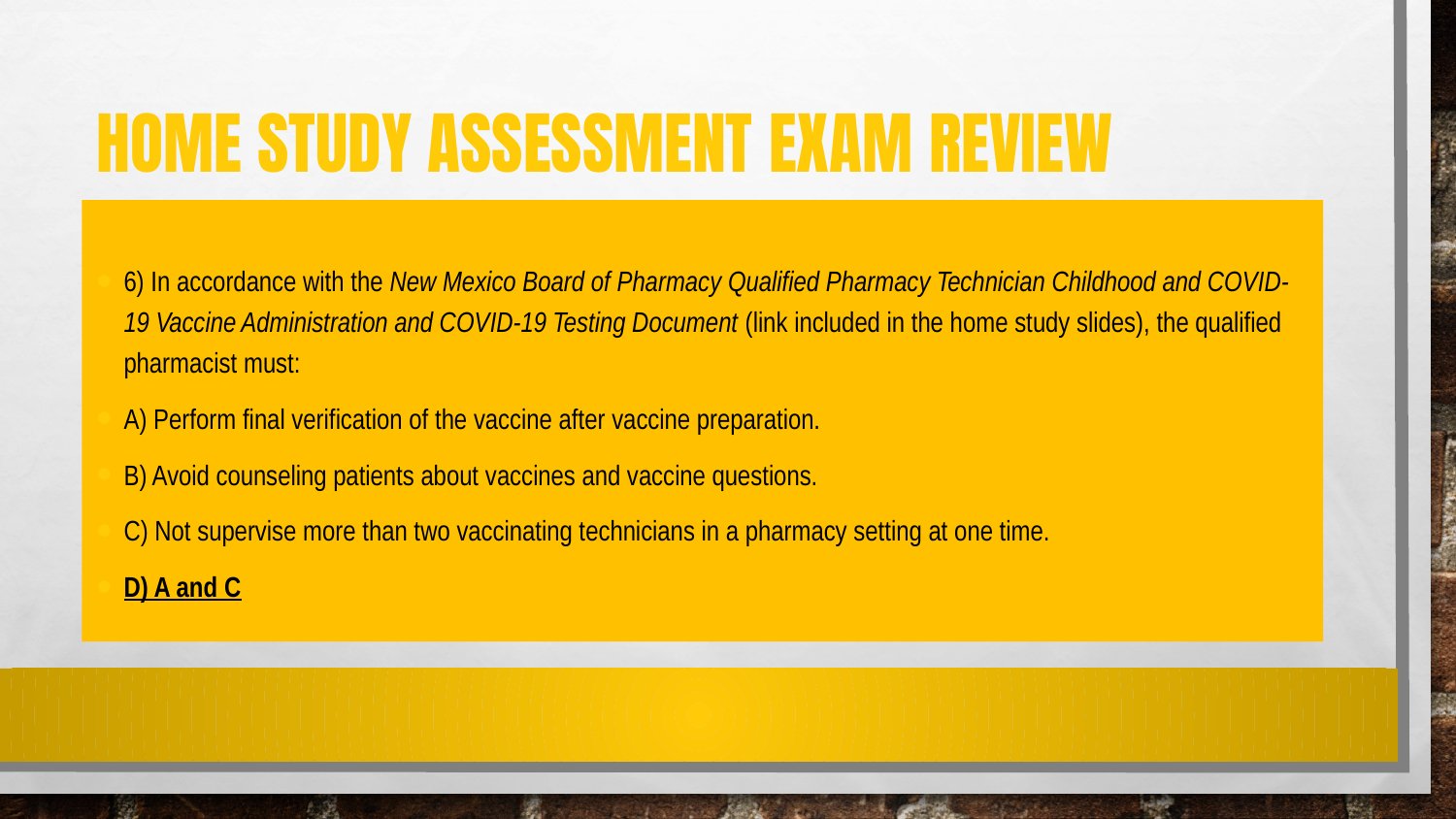

# Home Study Assessment exam review

6) In accordance with the New Mexico Board of Pharmacy Qualified Pharmacy Technician Childhood and COVID-19 Vaccine Administration and COVID-19 Testing Document (link included in the home study slides), the qualified pharmacist must:
A) Perform final verification of the vaccine after vaccine preparation.
B) Avoid counseling patients about vaccines and vaccine questions.
C) Not supervise more than two vaccinating technicians in a pharmacy setting at one time.
D) A and C